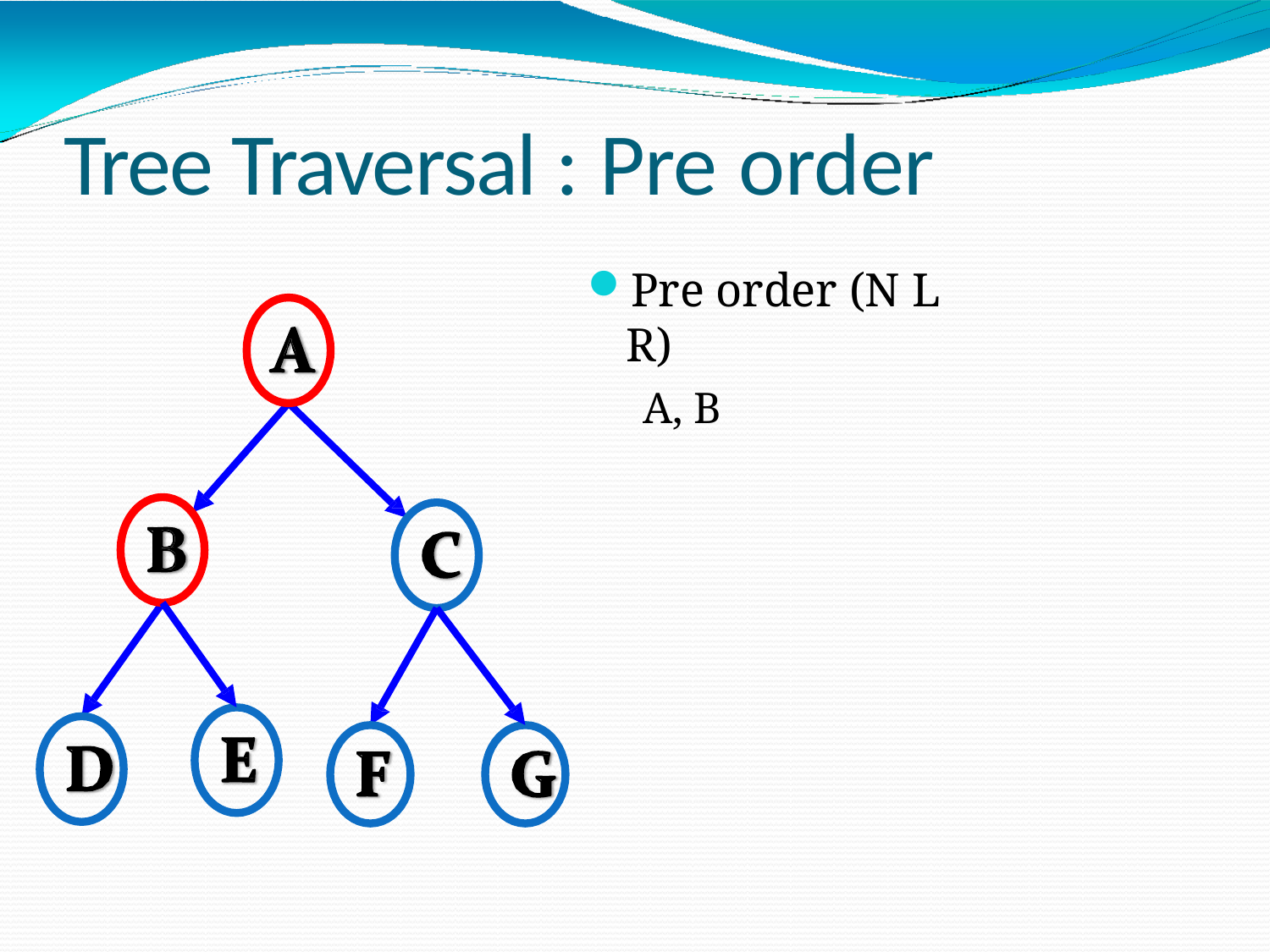

# Tree Traversal : Pre order
Pre order (N L R)
A, B